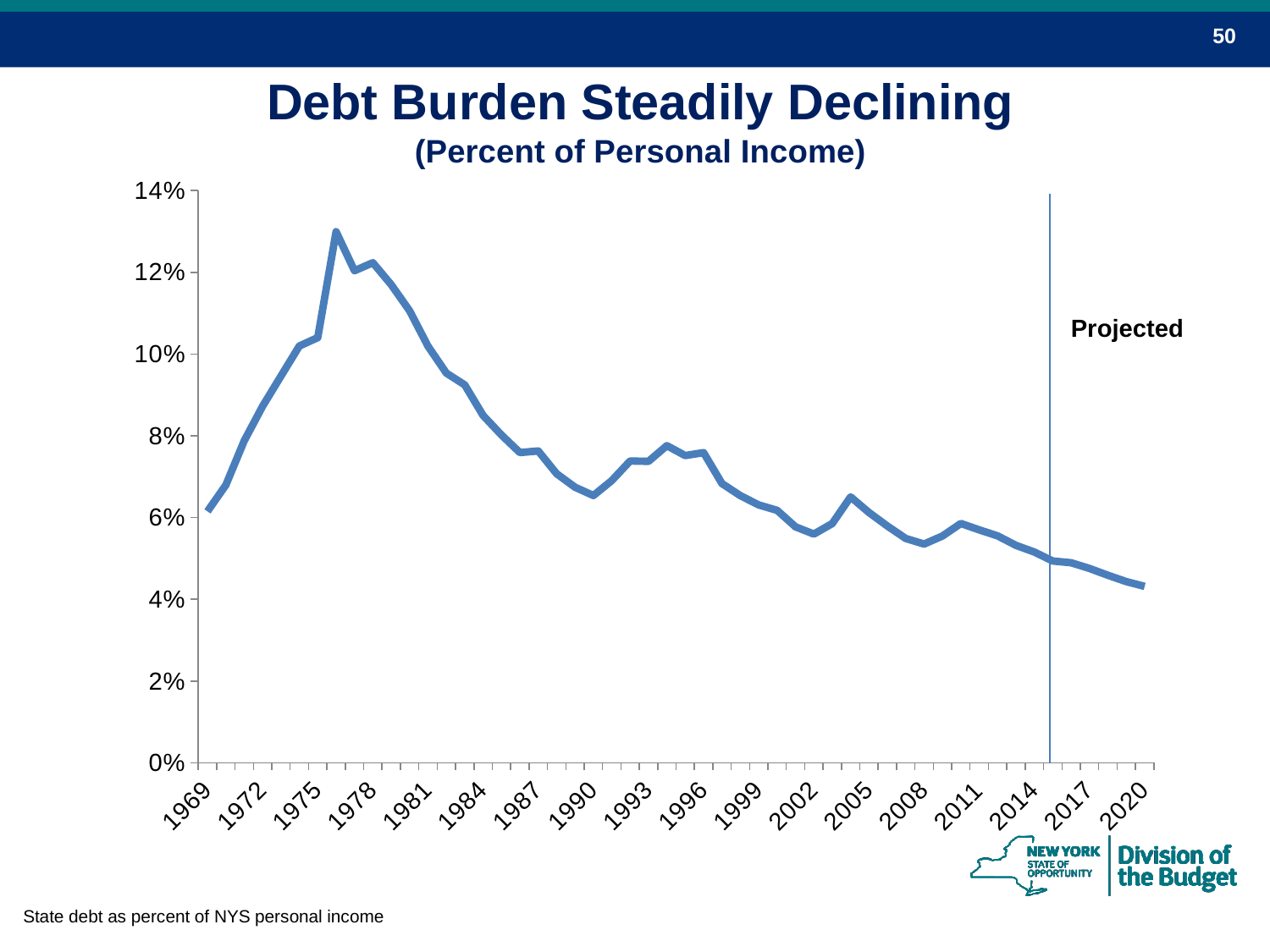

50
# Debt Burden Steadily Declining (Percent of Personal Income)

### Chart

| Category | Debt to PI |
|---|---|
| 1969 | 0.061509400918200126 |
| 1970 | 0.06795253280855452 |
| 1971 | 0.07876712328767123 |
| 1972 | 0.08722952287731428 |
| 1973 | 0.0946119214491608 |
| 1974 | 0.10196770204408234 |
| 1975 | 0.10401635703930885 |
| 1976 | 0.12994796143207638 |
| 1977 | 0.12038430170393596 |
| 1978 | 0.12235576239142003 |
| 1979 | 0.11696887570768404 |
| 1980 | 0.11058201268097485 |
| 1981 | 0.10191270521587599 |
| 1982 | 0.09534243061105013 |
| 1983 | 0.09245936902097451 |
| 1984 | 0.08497118479394793 |
| 1985 | 0.08018667744201768 |
| 1986 | 0.07590383551641157 |
| 1987 | 0.07629365114308947 |
| 1988 | 0.07071102761483362 |
| 1989 | 0.06743067225270923 |
| 1990 | 0.0653857686604848 |
| 1991 | 0.06904069291205311 |
| 1992 | 0.07384379072578032 |
| 1993 | 0.07375081433375183 |
| 1994 | 0.07758202773445093 |
| 1995 | 0.07516874913589427 |
| 1996 | 0.0758849532287485 |
| 1997 | 0.06832421469654454 |
| 1998 | 0.065362781923427 |
| 1999 | 0.06307965328461582 |
| 2000 | 0.06176582888843465 |
| 2001 | 0.057717050375223906 |
| 2002 | 0.05594144835650256 |
| 2003 | 0.05850957542671166 |
| 2004 | 0.06505300295745822 |
| 2005 | 0.06123103954445909 |
| 2006 | 0.05791899359111531 |
| 2007 | 0.05486455330869671 |
| 2008 | 0.05349804074981391 |
| 2009 | 0.0554797068440834 |
| 2010 | 0.058542621139290846 |
| 2011 | 0.05697590495469944 |
| 2012 | 0.05549933877802172 |
| 2013 | 0.05318198833354024 |
| 2014 | 0.051544641615085124 |
| 2015 | 0.049353135979228246 |
| 2016 | 0.04892822820596496 |
| 2017 | 0.0475331742021521 |
| 2018 | 0.04586438673101644 |
| 2019 | 0.04431463254739571 |
| 2020 | 0.04314627522515549 |
Projected
State debt as percent of NYS personal income